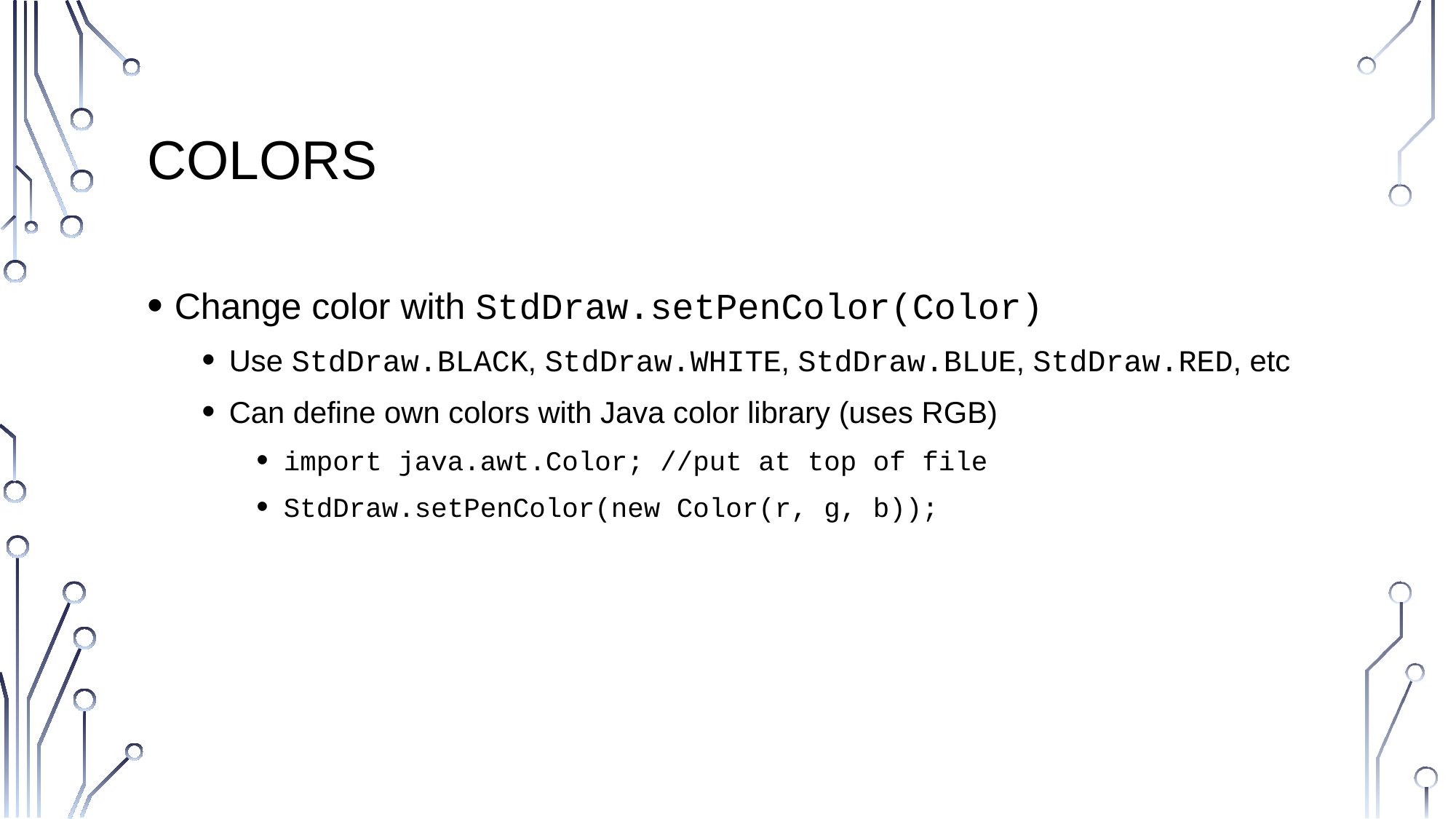

# Colors
Change color with StdDraw.setPenColor(Color)
Use StdDraw.BLACK, StdDraw.WHITE, StdDraw.BLUE, StdDraw.RED, etc
Can define own colors with Java color library (uses RGB)
import java.awt.Color; //put at top of file
StdDraw.setPenColor(new Color(r, g, b));